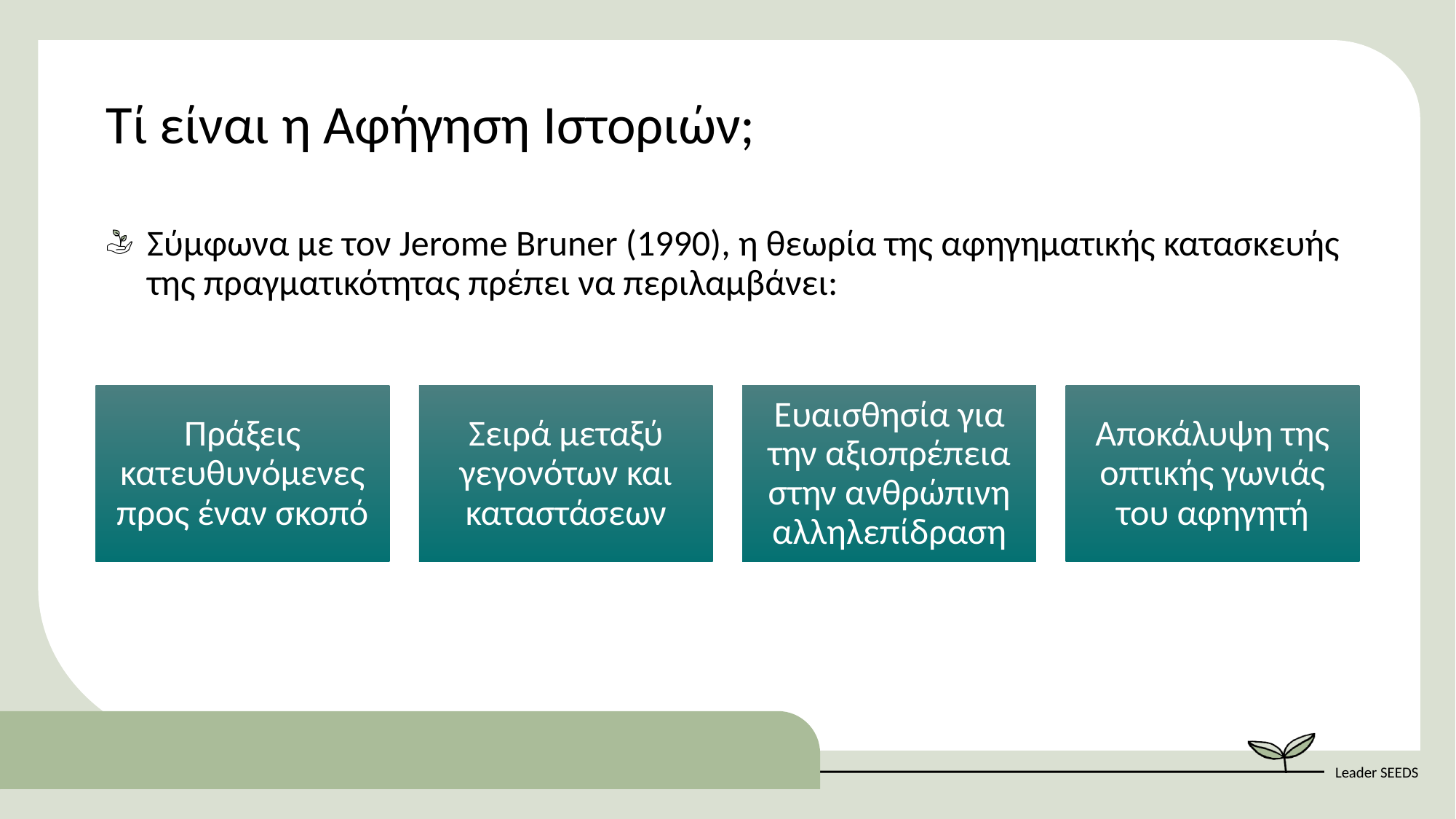

Τί είναι η Αφήγηση Ιστοριών;
Σύμφωνα με τον Jerome Bruner (1990), η θεωρία της αφηγηματικής κατασκευής της πραγματικότητας πρέπει να περιλαμβάνει:
Πράξεις κατευθυνόμενες προς έναν σκοπό
Σειρά μεταξύ γεγονότων και καταστάσεων
Ευαισθησία για την αξιοπρέπεια στην ανθρώπινη αλληλεπίδραση
Αποκάλυψη της οπτικής γωνιάς του αφηγητή